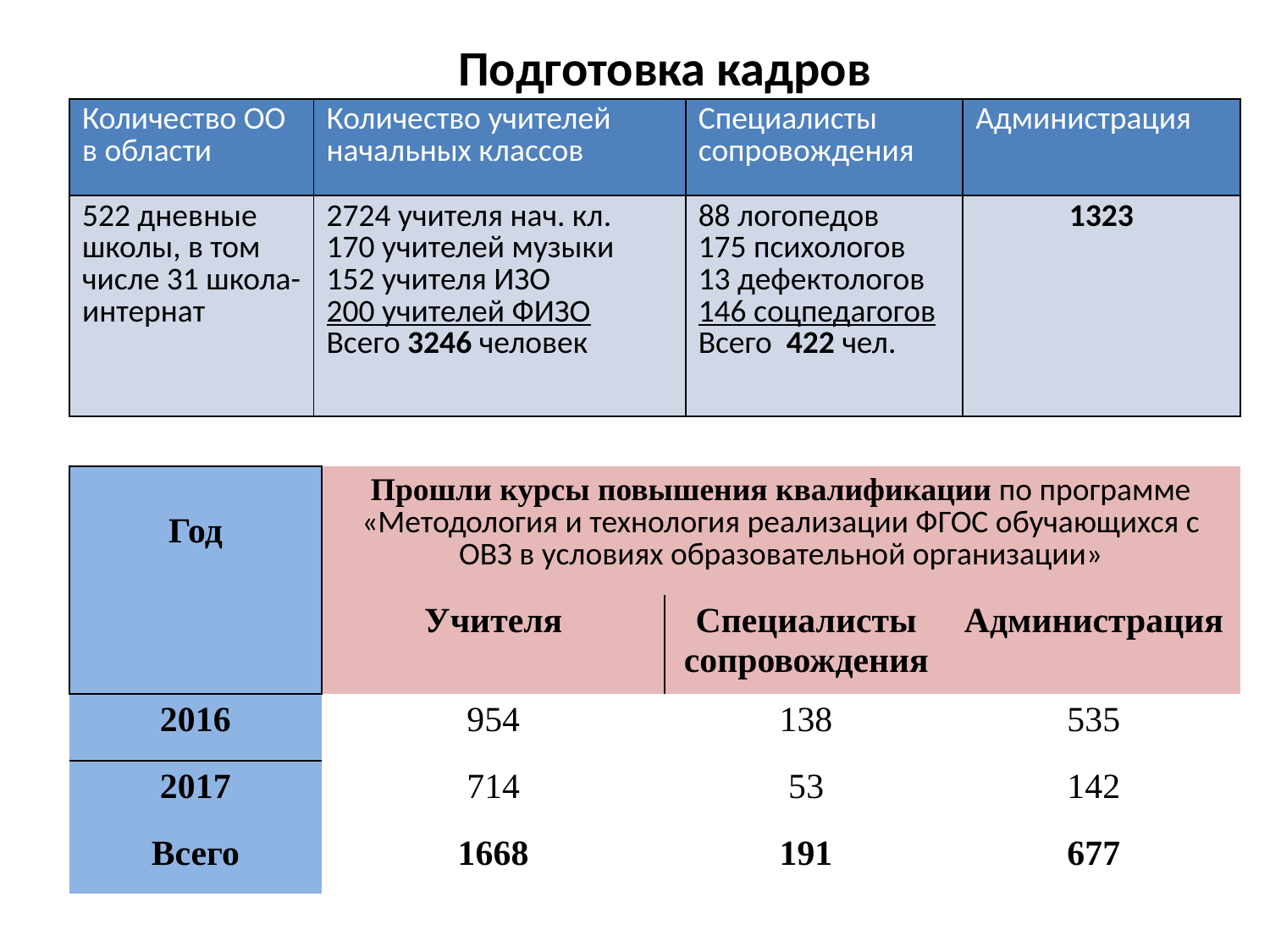

Подготовка кадров

| Количество ОО в области | Количество учителей начальных классов | Специалисты сопровождения | Администрация |
| --- | --- | --- | --- |
| 522 дневные школы, в том числе 31 школа-интернат | 2724 учителя нач. кл. 170 учителей музыки 152 учителя ИЗО 200 учителей ФИЗО Всего 3246 человек | 88 логопедов 175 психологов 13 дефектологов 146 соцпедагогов Всего 422 чел. | 1323 |
| Год | Прошли курсы повышения квалификации по программе «Методология и технология реализации ФГОС обучающихся с ОВЗ в условиях образовательной организации» |  |  |
| --- | --- | --- | --- |
|  | Учителя | Специалисты сопровождения | Администрация |
| 2016 | 954 | 138 | 535 |
| 2017 | 714 | 53 | 142 |
| Всего | 1668 | 191 | 677 |